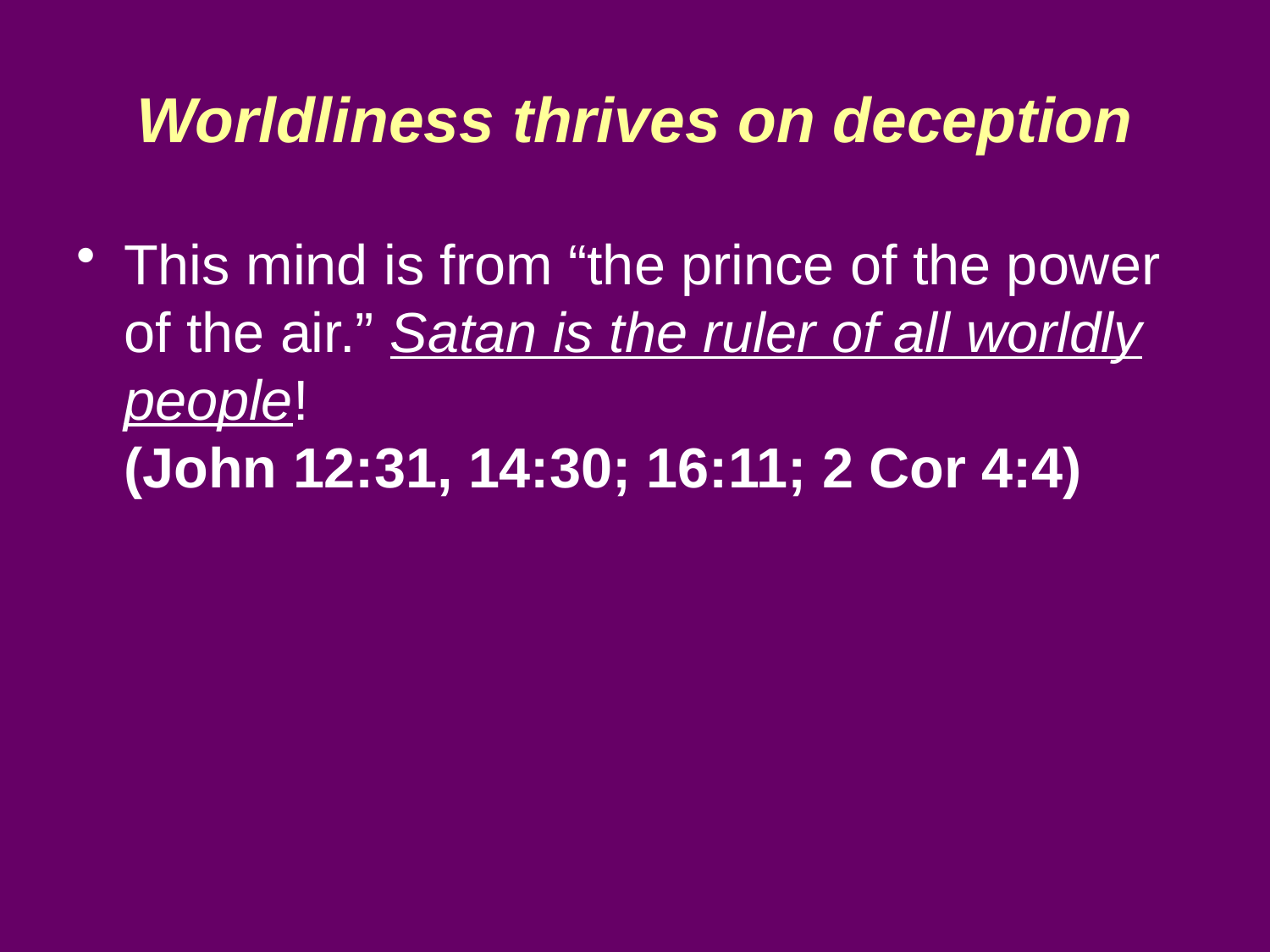

# Worldliness thrives on deception
This mind is from “the prince of the power of the air.” Satan is the ruler of all worldly people!
(John 12:31, 14:30; 16:11; 2 Cor 4:4)